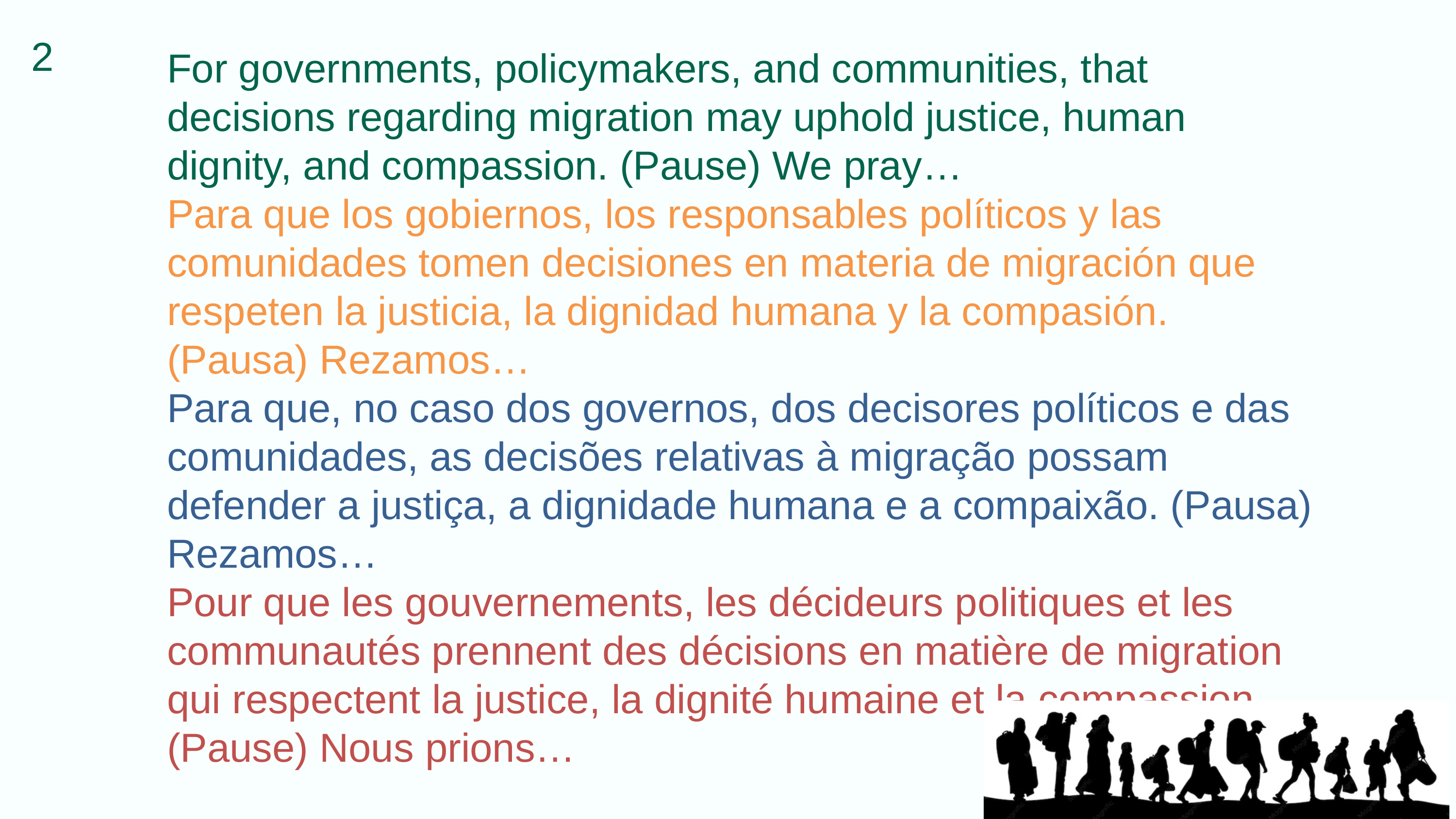

2
For governments, policymakers, and communities, that decisions regarding migration may uphold justice, human dignity, and compassion. (Pause) We pray…
Para que los gobiernos, los responsables políticos y las comunidades tomen decisiones en materia de migración que respeten la justicia, la dignidad humana y la compasión. (Pausa) Rezamos…
Para que, no caso dos governos, dos decisores políticos e das comunidades, as decisões relativas à migração possam defender a justiça, a dignidade humana e a compaixão. (Pausa) Rezamos…
Pour que les gouvernements, les décideurs politiques et les communautés prennent des décisions en matière de migration qui respectent la justice, la dignité humaine et la compassion. (Pause) Nous prions…